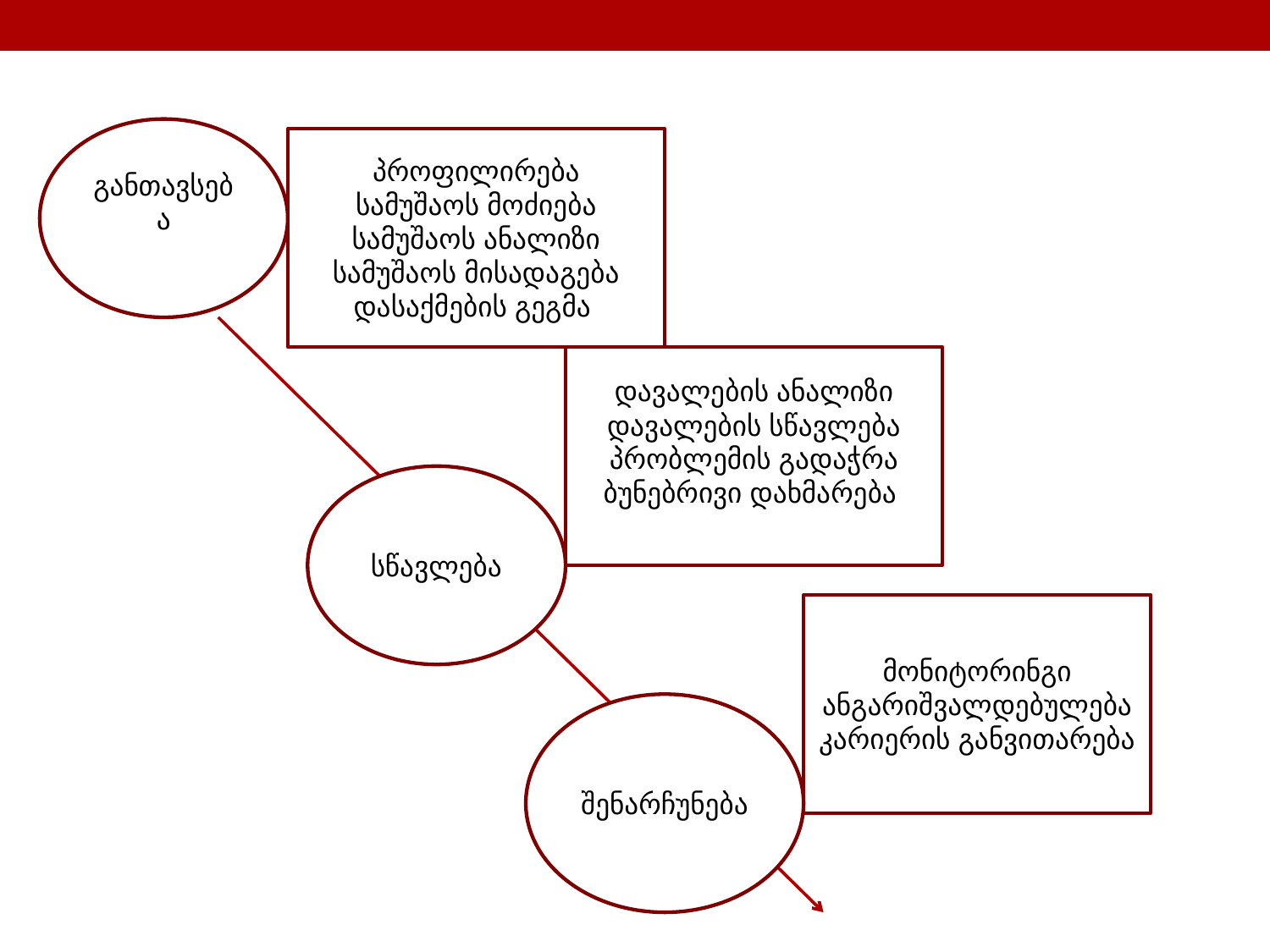

განთავსება

პროფილირება
სამუშაოს მოძიება
სამუშაოს ანალიზი
სამუშაოს მისადაგება
დასაქმების გეგმა
დავალების ანალიზი
დავალების სწავლება
პრობლემის გადაჭრა
ბუნებრივი დახმარება

სწავლება
მონიტორინგი
ანგარიშვალდებულება
კარიერის განვითარება
შენარჩუნება